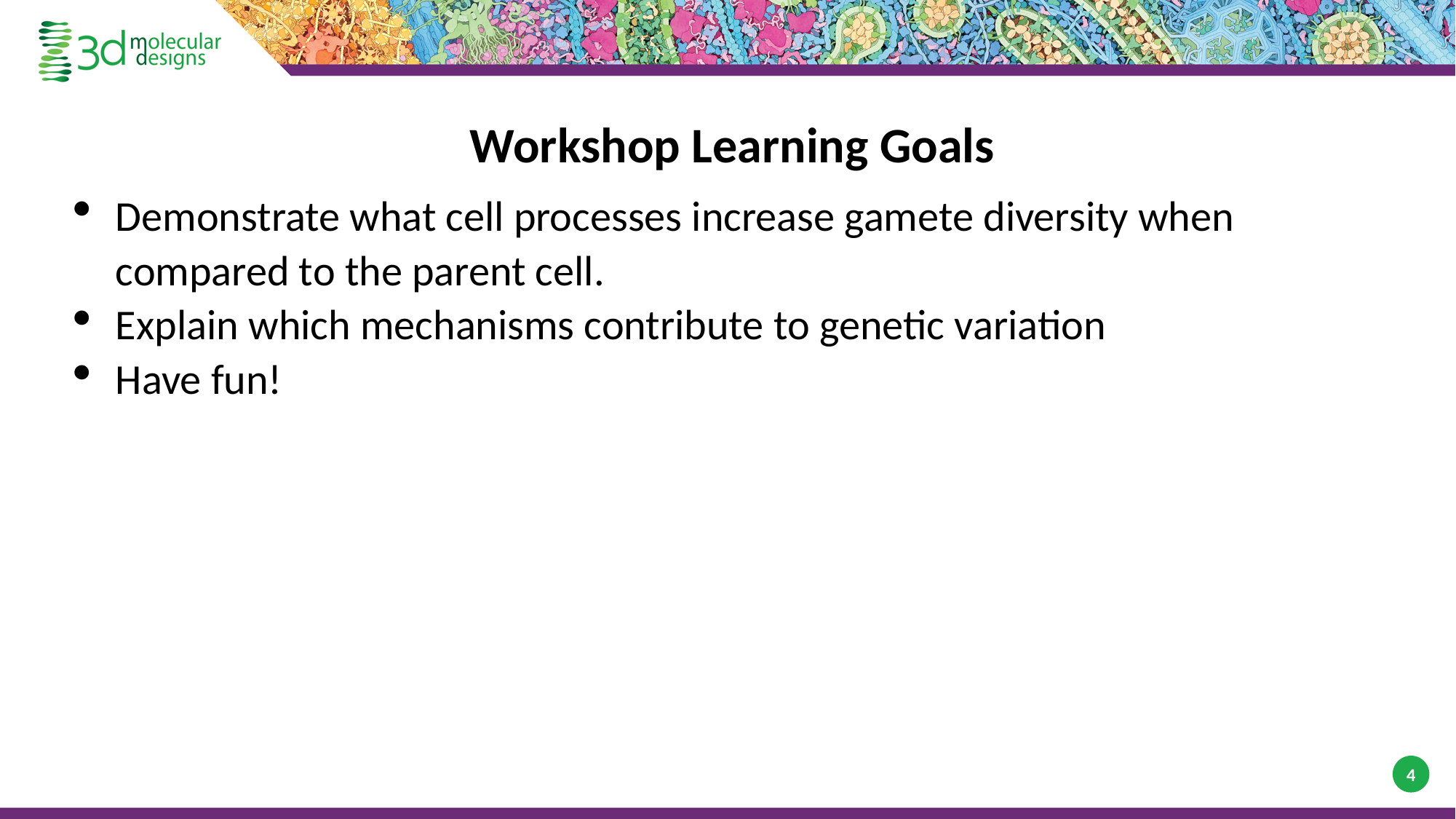

# Workshop Learning Goals
Demonstrate what cell processes increase gamete diversity when compared to the parent cell.
Explain which mechanisms contribute to genetic variation
Have fun!
4